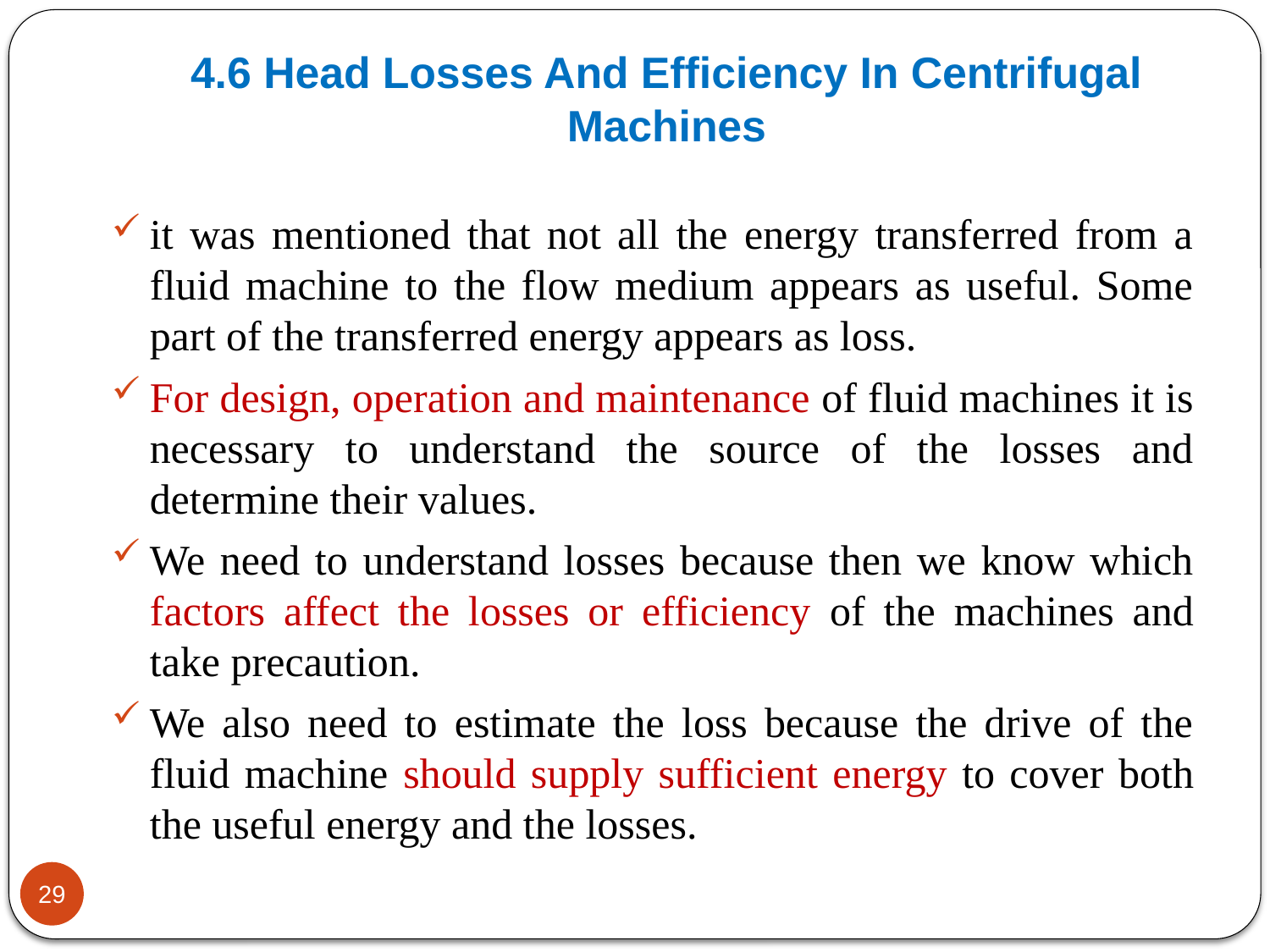

# 4.6 Head Losses And Efficiency In Centrifugal Machines
it was mentioned that not all the energy transferred from a fluid machine to the flow medium appears as useful. Some part of the transferred energy appears as loss.
For design, operation and maintenance of fluid machines it is necessary to understand the source of the losses and determine their values.
We need to understand losses because then we know which factors affect the losses or efficiency of the machines and take precaution.
We also need to estimate the loss because the drive of the fluid machine should supply sufficient energy to cover both the useful energy and the losses.
29